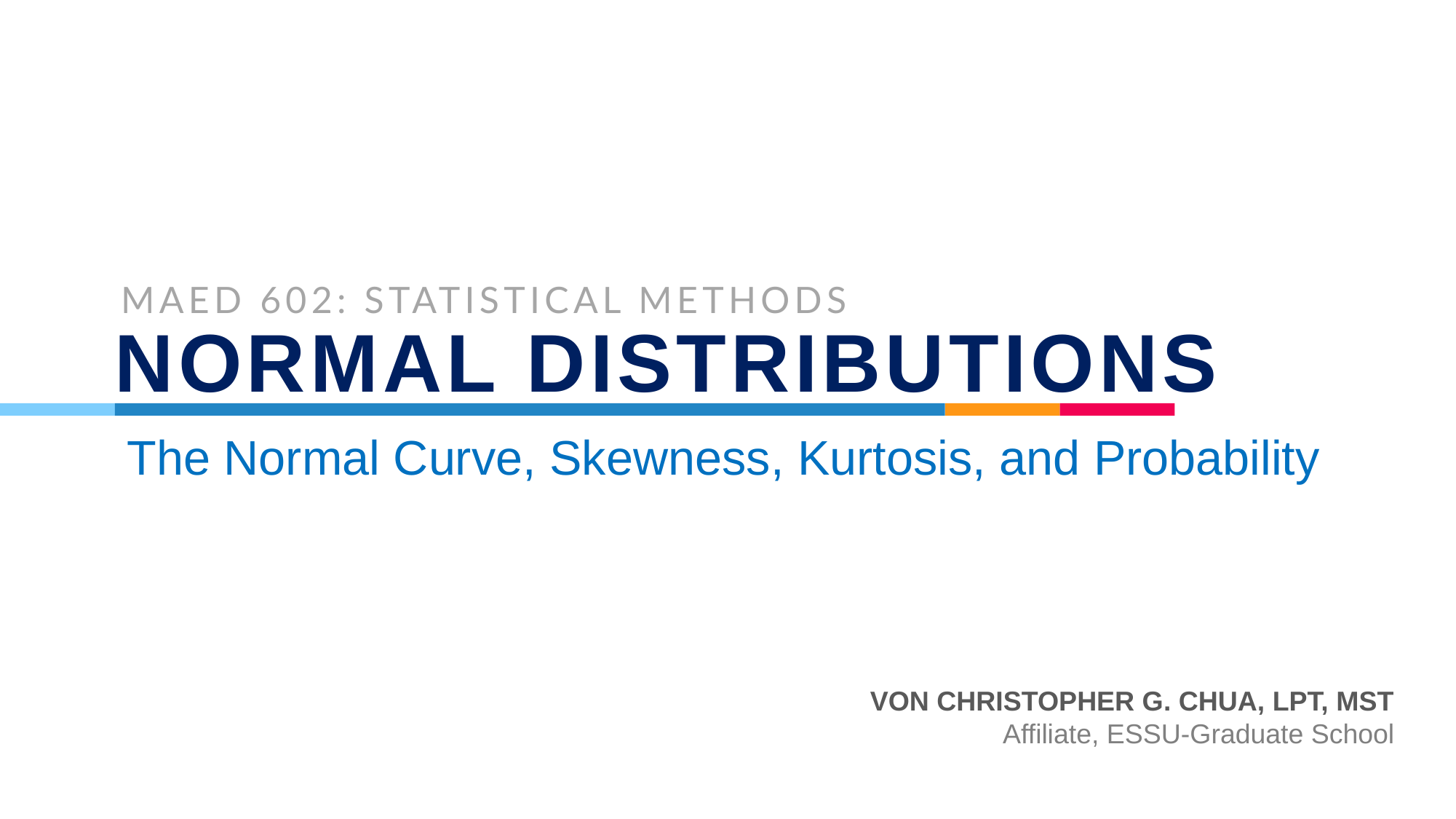

MAED 602: STATISTICAL METHODS
# NORMAL DISTRIBUTIONS
The Normal Curve, Skewness, Kurtosis, and Probability
VON CHRISTOPHER G. CHUA, LPT, MST
Affiliate, ESSU-Graduate School